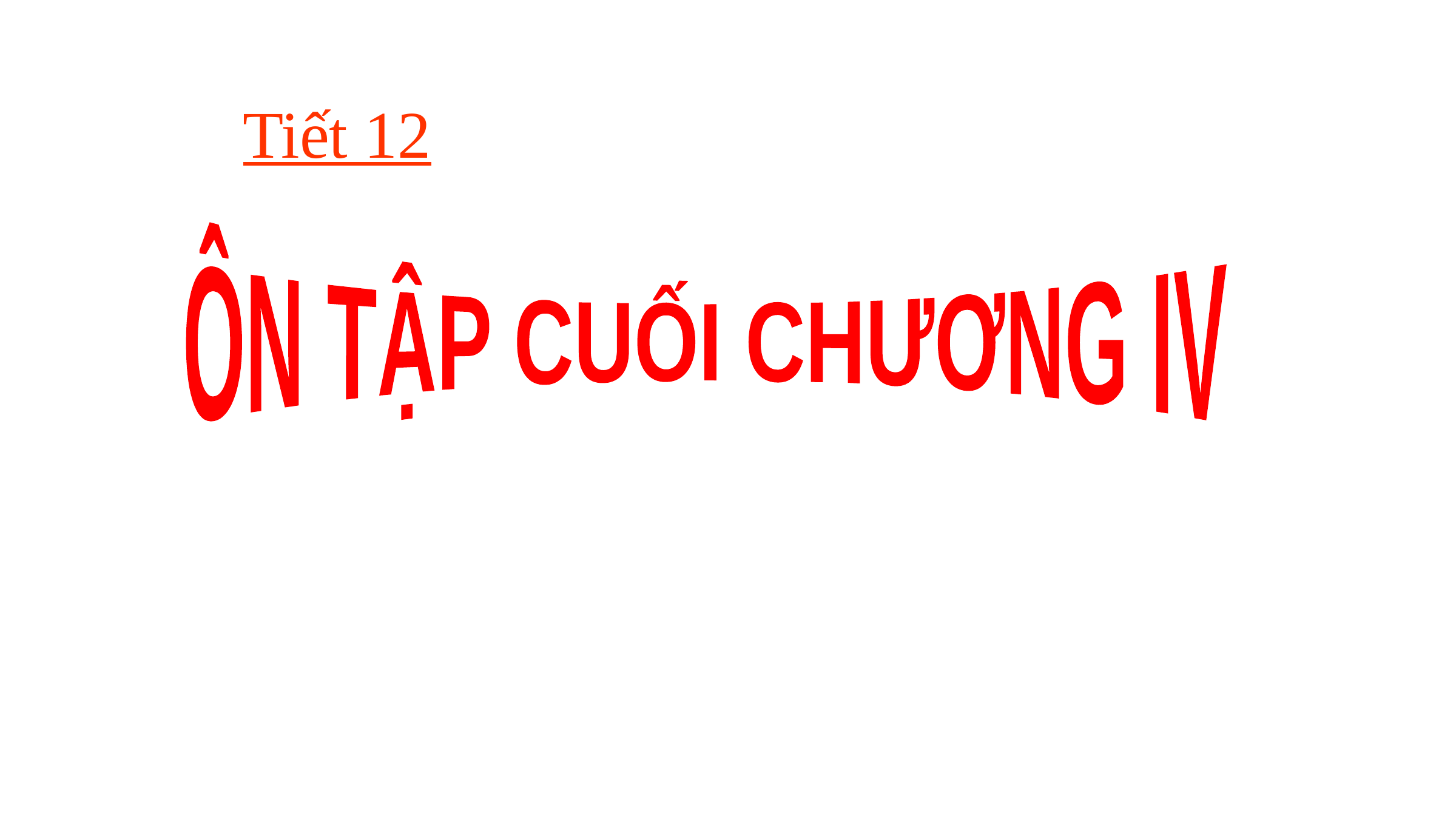

Tiết 12
ÔN TẬP CUỐI CHƯƠNG IV